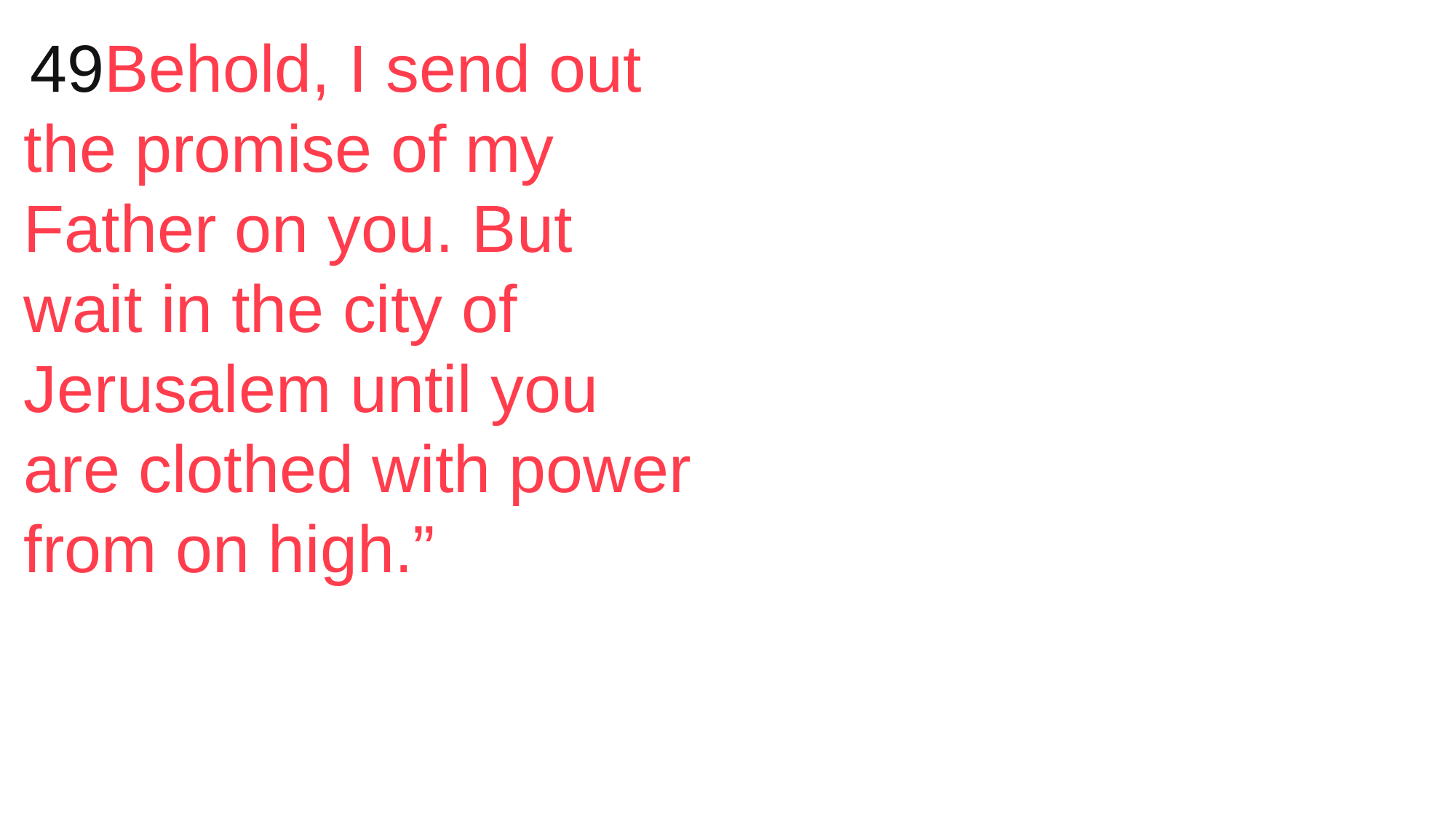

49Behold, I send out the promise of my Father on you. But wait in the city of Jerusalem until you are clothed with power from on high.”
 John